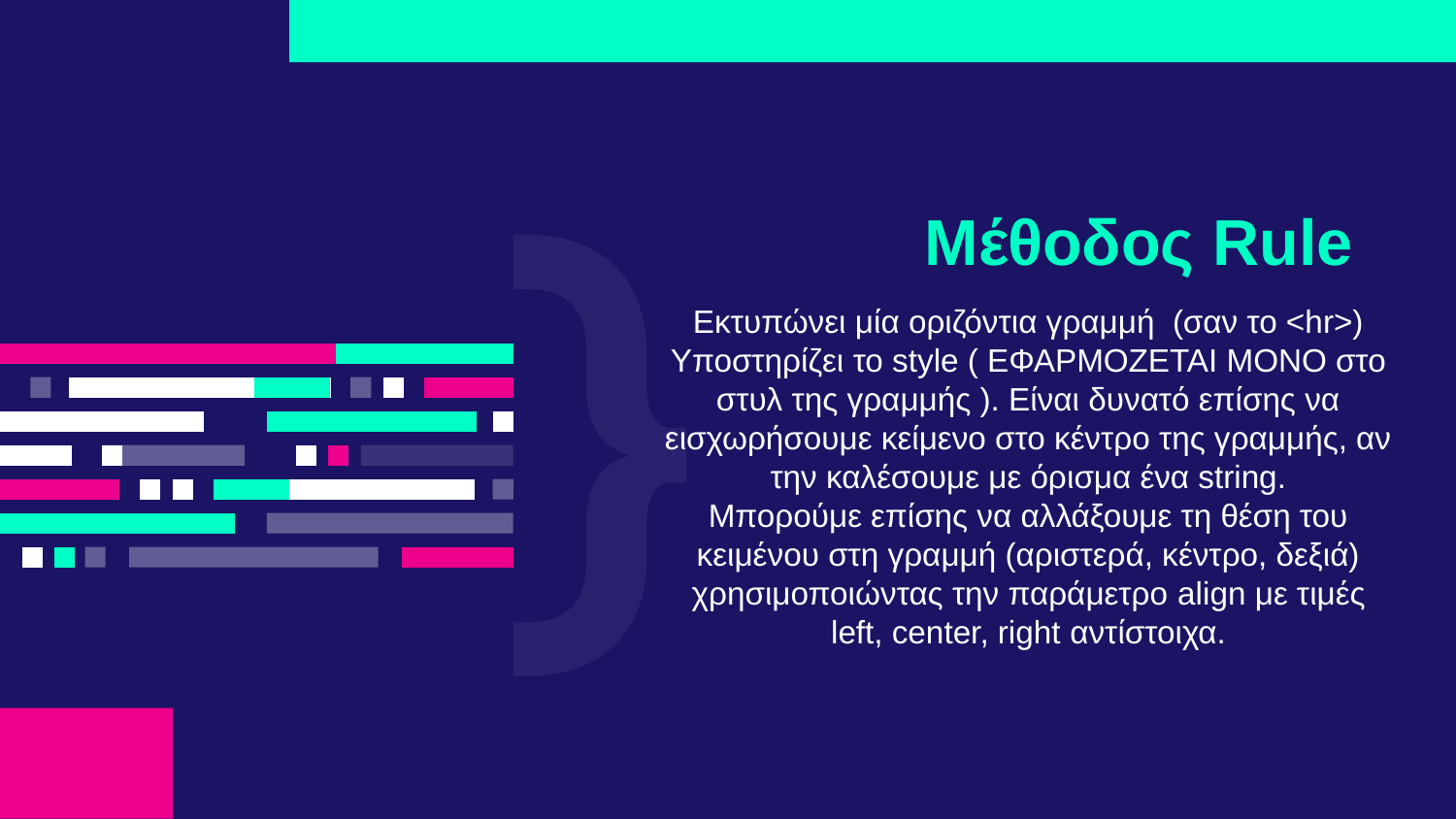

Μέθοδος Rule
Εκτυπώνει μία οριζόντια γραμμή  (σαν το <hr>)
Υποστηρίζει το style ( ΕΦΑΡΜΟΖΕΤΑΙ ΜΟΝΟ στο στυλ της γραμμής ). Είναι δυνατό επίσης να εισχωρήσουμε κείμενο στο κέντρο της γραμμής, αν την καλέσουμε με όρισμα ένα string.
Μπορούμε επίσης να αλλάξουμε τη θέση του κειμένου στη γραμμή (αριστερά, κέντρο, δεξιά) χρησιμοποιώντας την παράμετρο align με τιμές left, center, right αντίστοιχα.